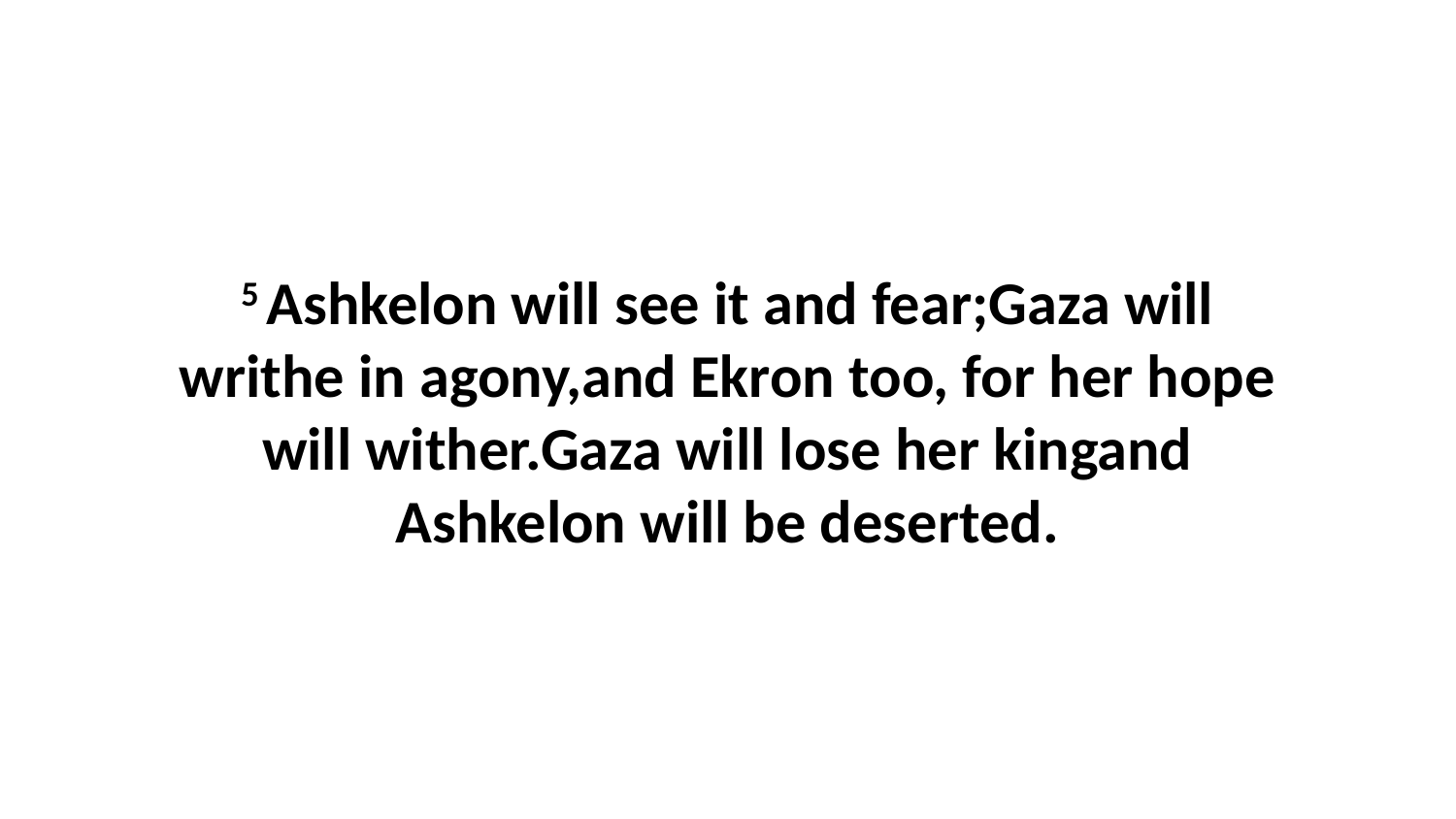

5 Ashkelon will see it and fear;Gaza will writhe in agony,and Ekron too, for her hope will wither.Gaza will lose her kingand Ashkelon will be deserted.